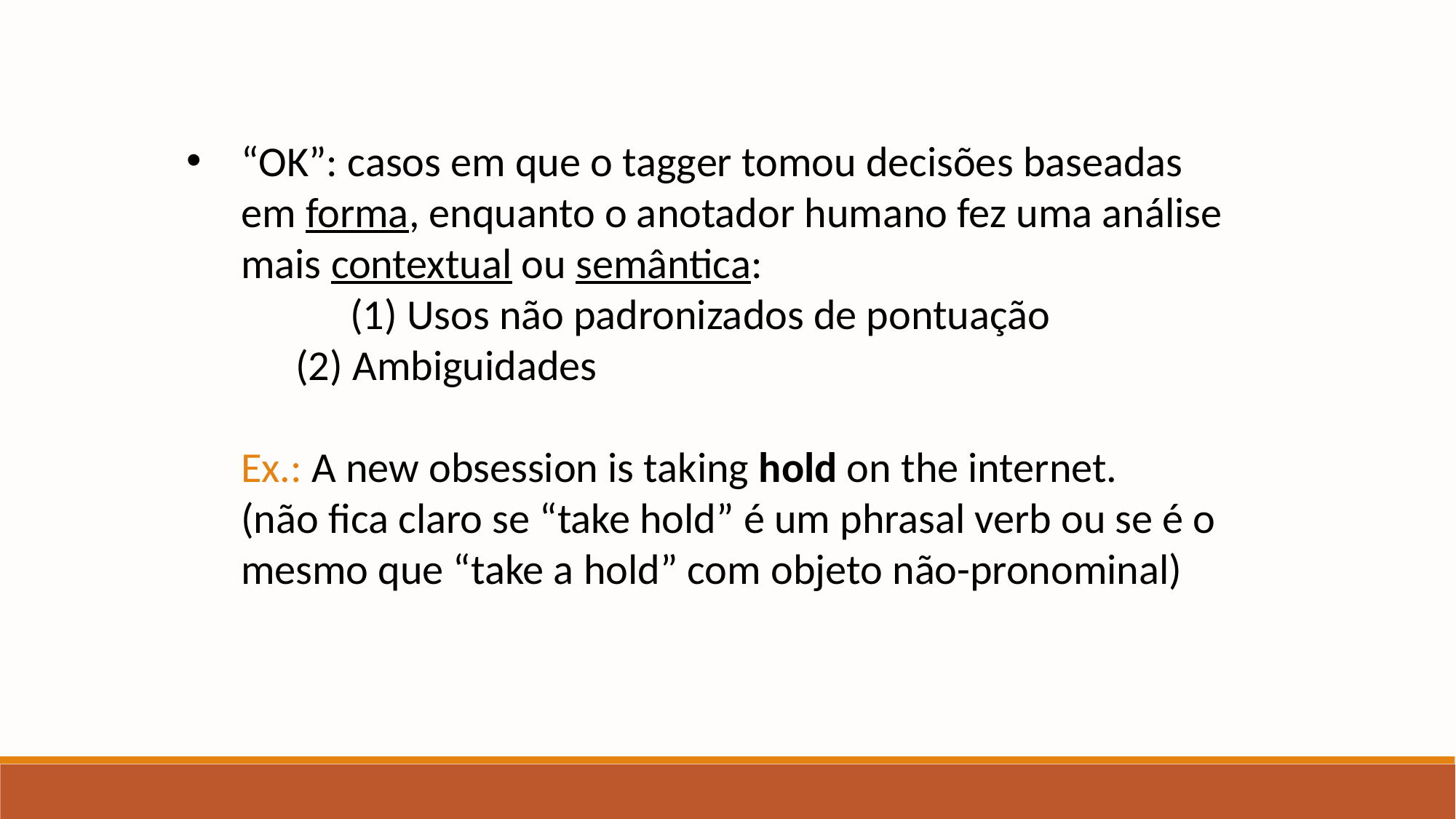

“OK”: casos em que o tagger tomou decisões baseadas em forma, enquanto o anotador humano fez uma análise mais contextual ou semântica:
	(1) Usos não padronizados de pontuação
(2) Ambiguidades

Ex.: A new obsession is taking hold on the internet.
(não fica claro se “take hold” é um phrasal verb ou se é o mesmo que “take a hold” com objeto não-pronominal)